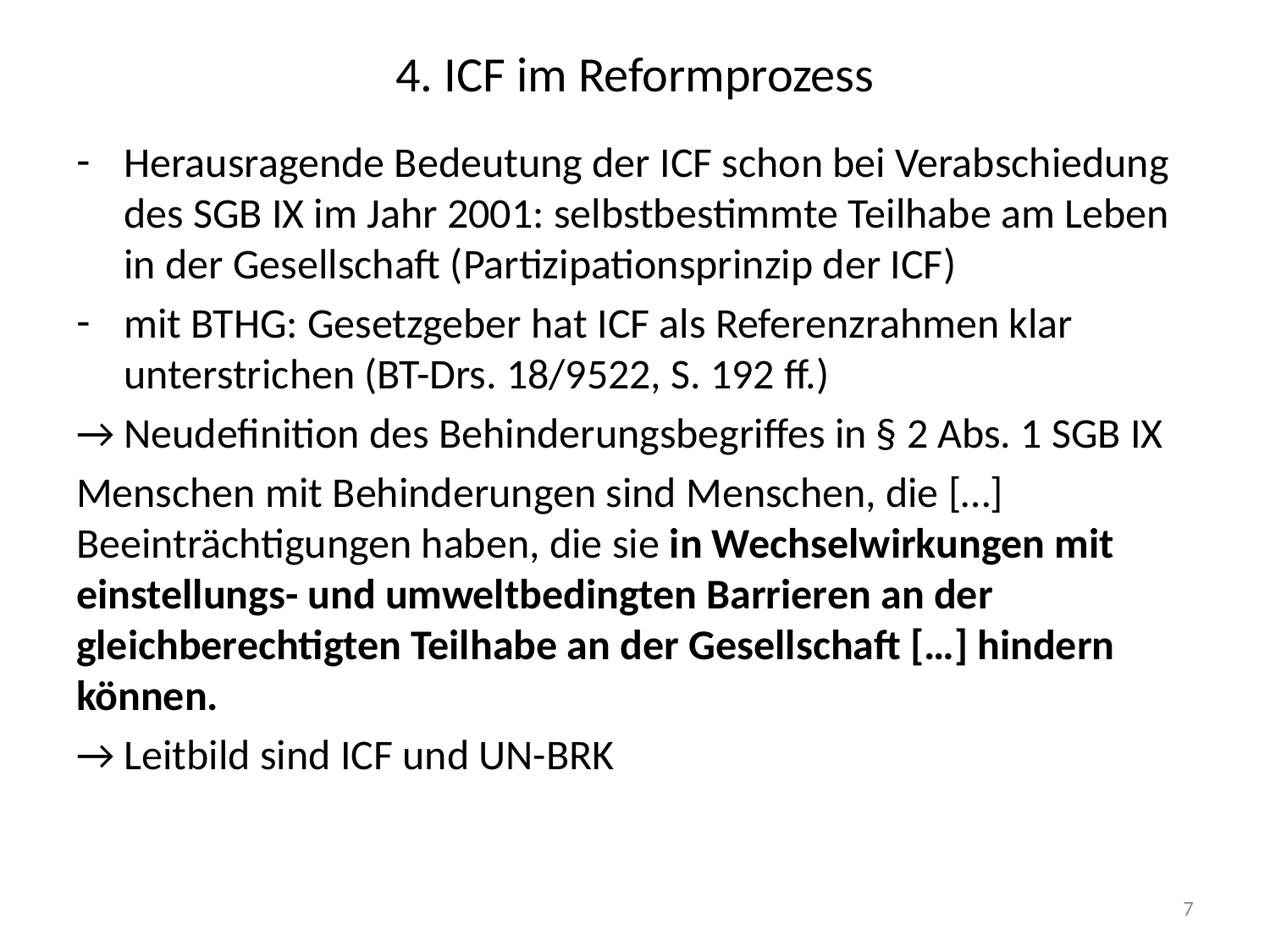

4. ICF im Reformprozess

Herausragende Bedeutung der ICF schon bei Verabschiedung des SGB IX im Jahr 2001: selbstbestimmte Teilhabe am Leben in der Gesellschaft (Partizipationsprinzip der ICF)
mit BTHG: Gesetzgeber hat ICF als Referenzrahmen klar unterstrichen (BT-Drs. 18/9522, S. 192 ff.)
→ Neudefinition des Behinderungsbegriffes in § 2 Abs. 1 SGB IX
Menschen mit Behinderungen sind Menschen, die […] Beeinträchtigungen haben, die sie in Wechselwirkungen mit einstellungs- und umweltbedingten Barrieren an der gleichberechtigten Teilhabe an der Gesellschaft […] hindern können.
→ Leitbild sind ICF und UN-BRK

7